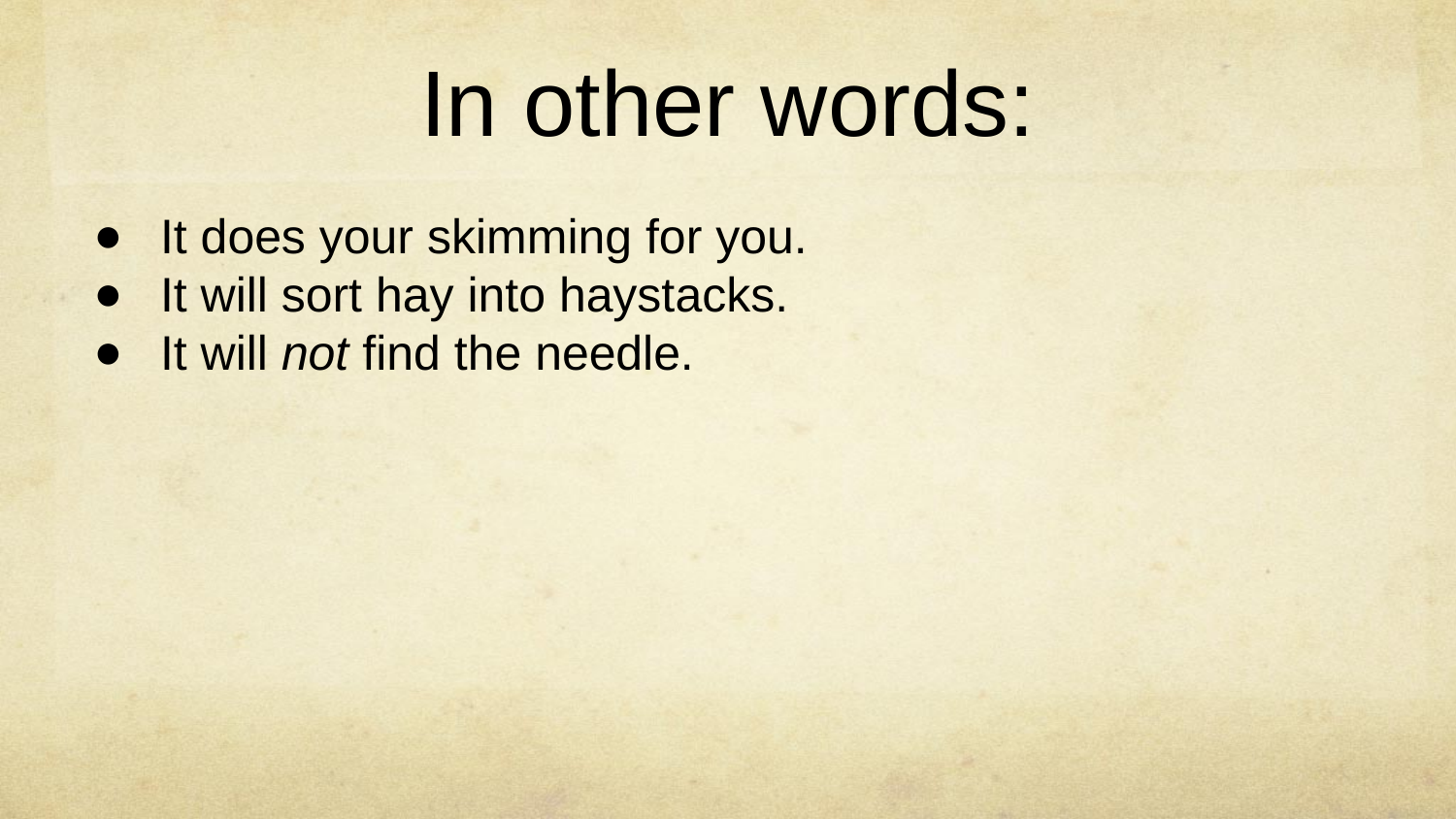

# In other words:
It does your skimming for you.
It will sort hay into haystacks.
It will not find the needle.